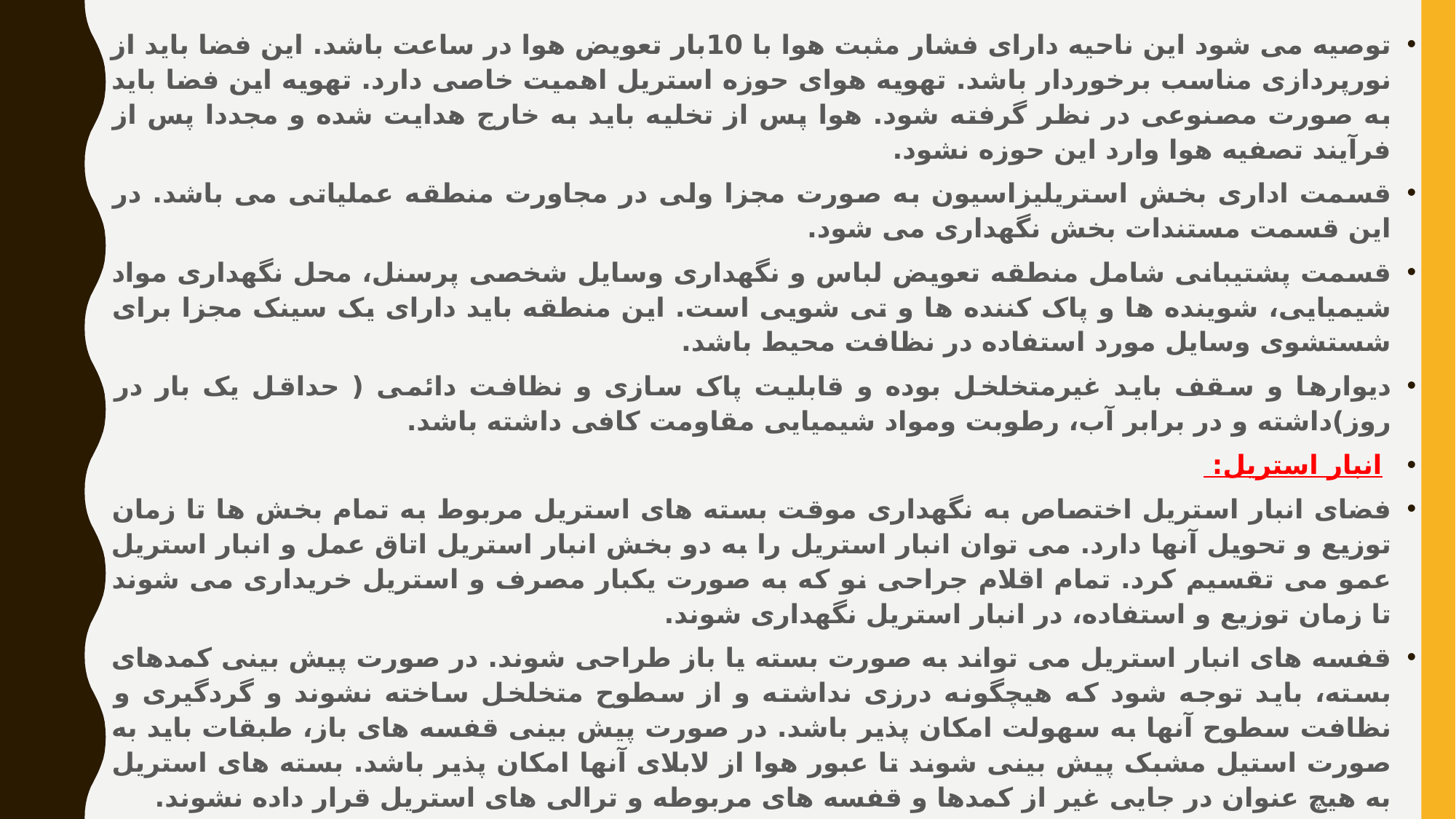

توصیه می شود این ناحیه دارای فشار مثبت هوا با 10بار تعویض هوا در ساعت باشد. این فضا باید از نورپردازی مناسب برخوردار باشد. تهویه هوای حوزه استریل اهمیت خاصی دارد. تهویه این فضا باید به صورت مصنوعی در نظر گرفته شود. هوا پس از تخلیه باید به خارج هدایت شده و مجددا پس از فرآیند تصفیه هوا وارد این حوزه نشود.
قسمت اداری بخش استریلیزاسیون به صورت مجزا ولی در مجاورت منطقه عملیاتی می باشد. در این قسمت مستندات بخش نگهداری می شود.
قسمت پشتیبانی شامل منطقه تعویض لباس و نگهداری وسایل شخصی پرسنل، محل نگهداری مواد شیمیایی، شوینده ها و پاک کننده ها و تی شویی است. این منطقه باید دارای یک سینک مجزا برای شستشوی وسایل مورد استفاده در نظافت محیط باشد.
دیوارها و سقف باید غیرمتخلخل بوده و قابلیت پاک سازی و نظافت دائمی ( حداقل یک بار در روز)داشته و در برابر آب، رطوبت ومواد شیمیایی مقاومت کافی داشته باشد.
 انبار استریل:
فضای انبار استریل اختصاص به نگهداری موقت بسته های استریل مربوط به تمام بخش ها تا زمان توزیع و تحویل آنها دارد. می توان انبار استریل را به دو بخش انبار استریل اتاق عمل و انبار استریل عمو می تقسیم کرد. تمام اقلام جراحی نو که به صورت یکبار مصرف و استریل خریداری می شوند تا زمان توزیع و استفاده، در انبار استریل نگهداری شوند.
قفسه های انبار استریل می تواند به صورت بسته یا باز طراحی شوند. در صورت پیش بینی کمدهای بسته، باید توجه شود که هیچگونه درزی نداشته و از سطوح متخلخل ساخته نشوند و گردگیری و نظافت سطوح آنها به سهولت امکان پذیر باشد. در صورت پیش بینی قفسه های باز، طبقات باید به صورت استیل مشبک پیش بینی شوند تا عبور هوا از لابلای آنها امکان پذیر باشد. بسته های استریل به هیچ عنوان در جایی غیر از کمدها و قفسه های مربوطه و ترالی های استریل قرار داده نشوند.